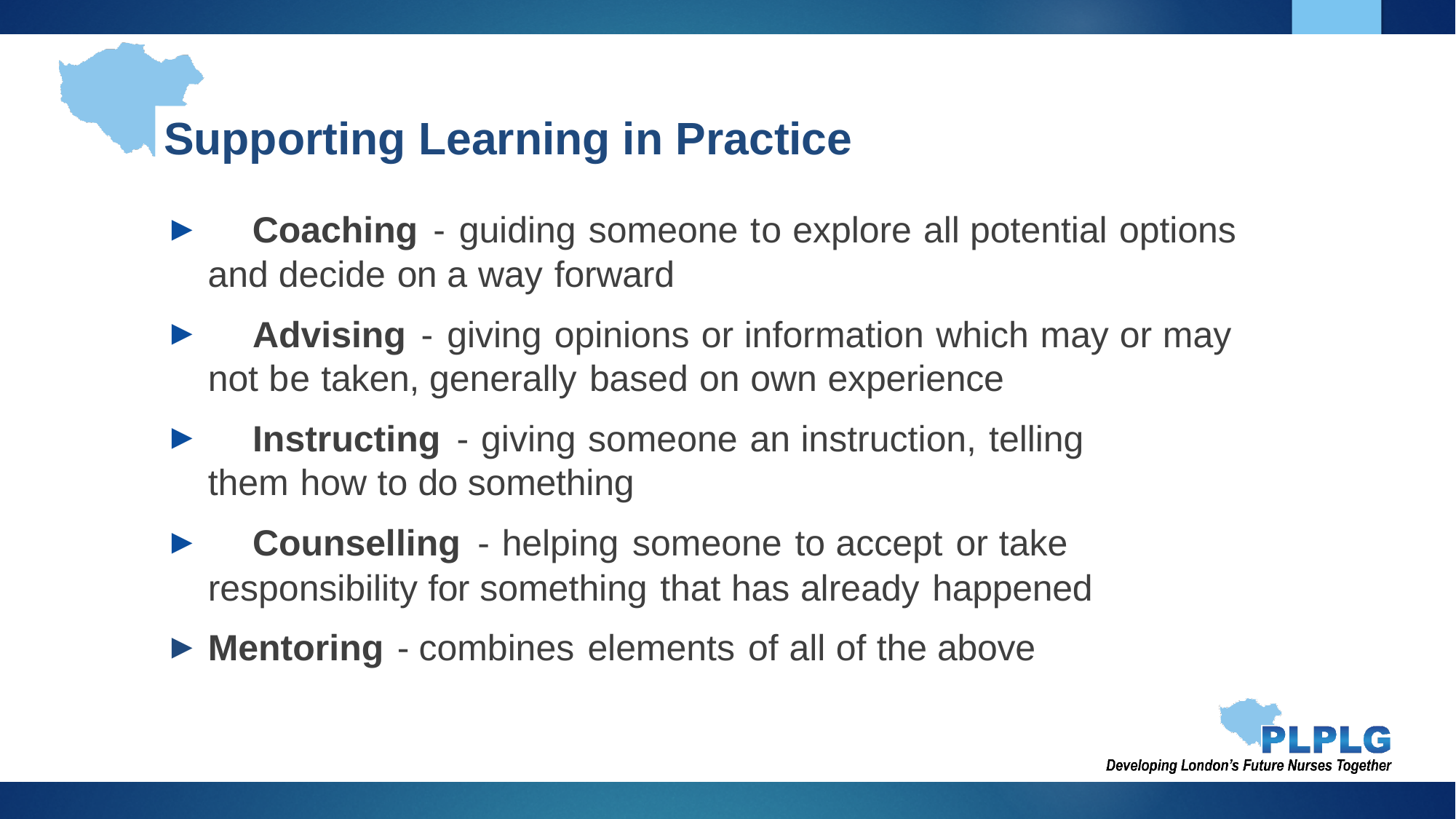

# Supporting Learning in Practice
	Coaching -	guiding someone to explore all potential options and decide on a way forward
	Advising -	giving opinions or information which may or may not be taken, generally based on own experience
	Instructing -	giving someone an instruction, telling them how to do something
	Counselling -	helping someone to accept or take responsibility for something that has already happened
Mentoring - combines elements of all of the above